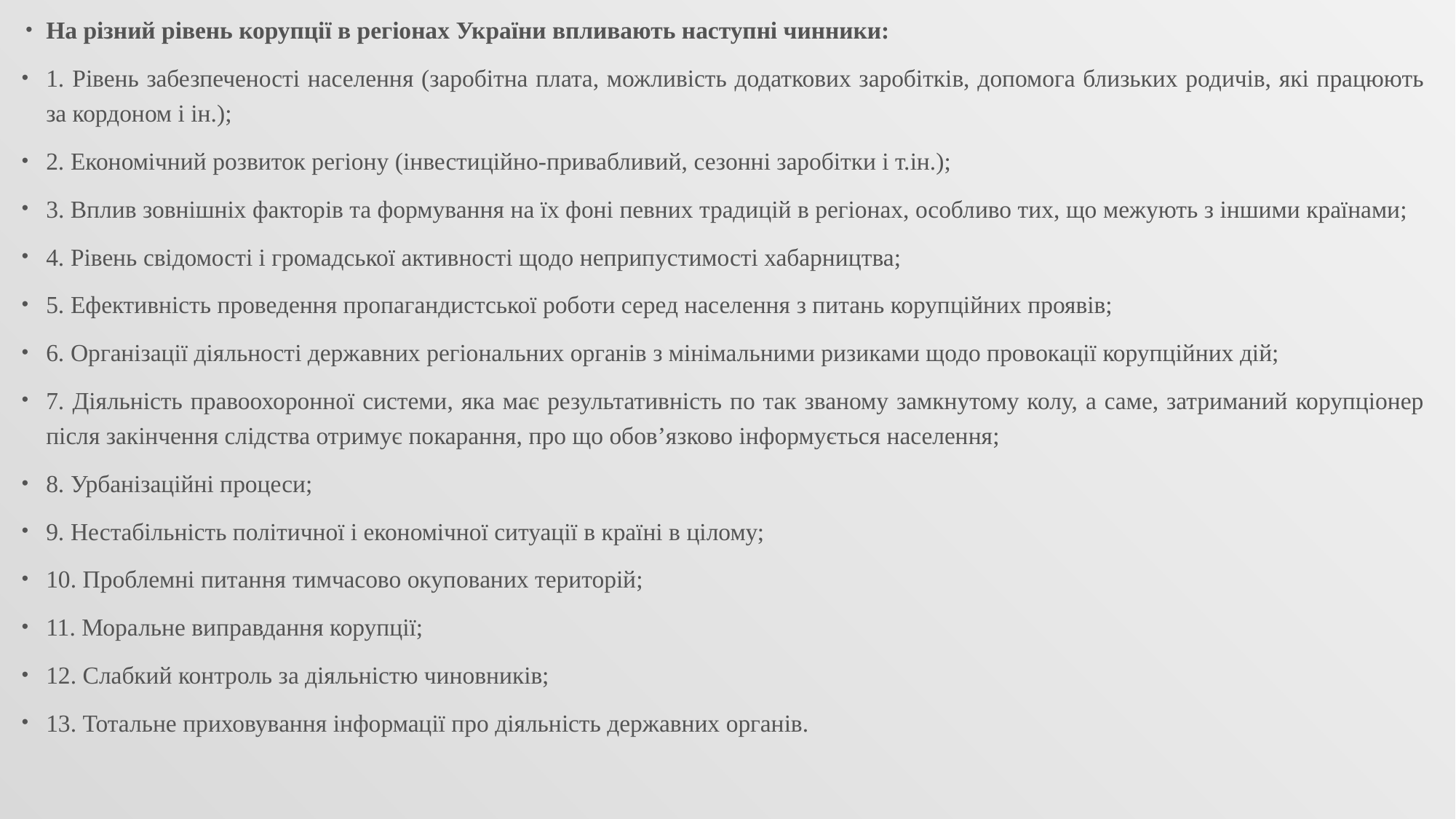

На різний рівень корупції в регіонах України впливають наступні чинники:
1. Рівень забезпеченості населення (заробітна плата, можливість додаткових заробітків, допомога близьких родичів, які працюють за кордоном і ін.);
2. Економічний розвиток регіону (інвестиційно-привабливий, сезонні заробітки і т.ін.);
3. Вплив зовнішніх факторів та формування на їх фоні певних традицій в регіонах, особливо тих, що межують з іншими країнами;
4. Рівень свідомості і громадської активності щодо неприпустимості хабарництва;
5. Ефективність проведення пропагандистської роботи серед населення з питань корупційних проявів;
6. Організації діяльності державних регіональних органів з мінімальними ризиками щодо провокації корупційних дій;
7. Діяльність правоохоронної системи, яка має результативність по так званому замкнутому колу, а саме, затриманий корупціонер після закінчення слідства отримує покарання, про що обов’язково інформується населення;
8. Урбанізаційні процеси;
9. Нестабільність політичної і економічної ситуації в країні в цілому;
10. Проблемні питання тимчасово окупованих територій;
11. Моральне виправдання корупції;
12. Слабкий контроль за діяльністю чиновників;
13. Тотальне приховування інформації про діяльність державних органів.